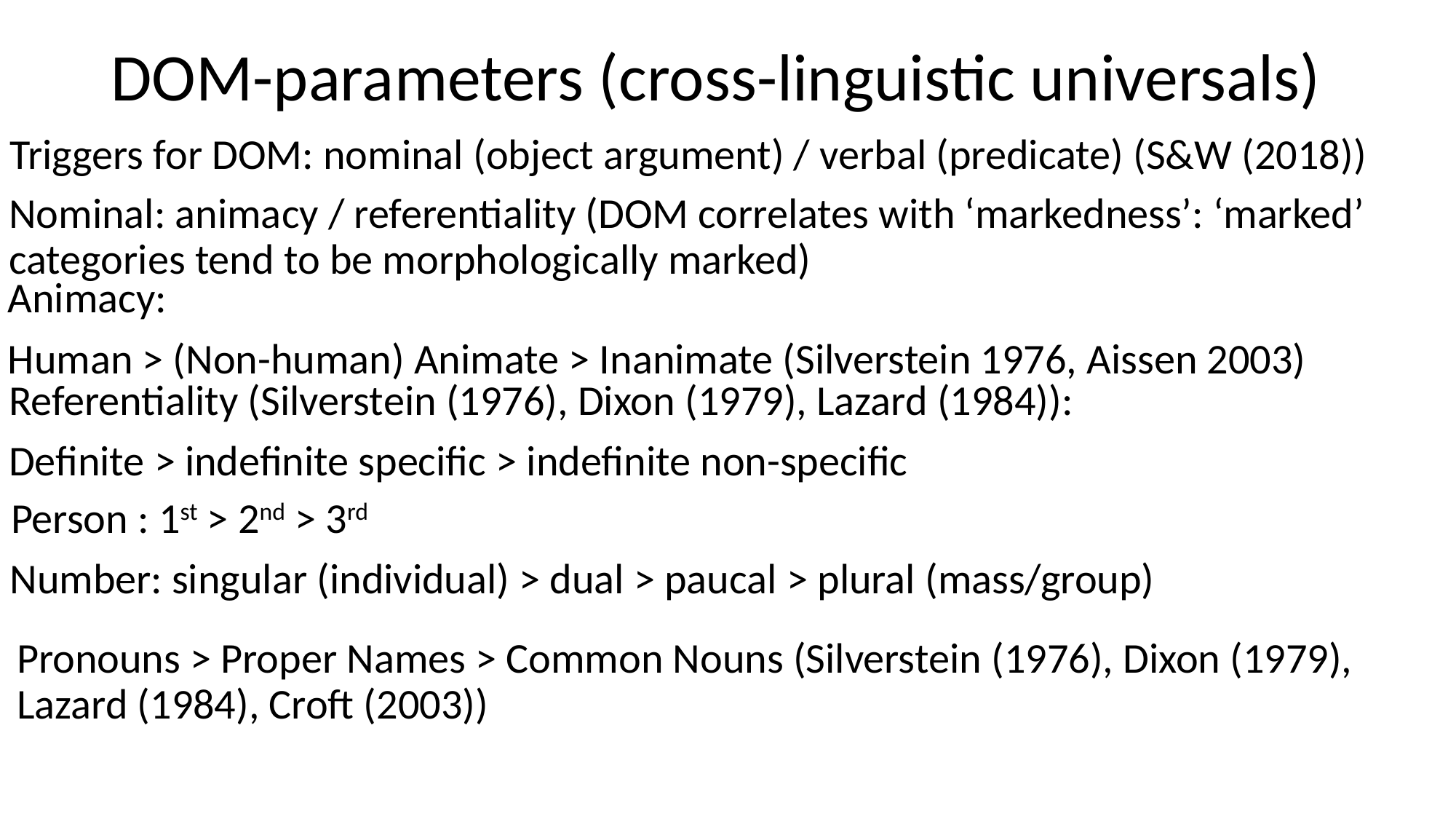

# DOM-parameters (cross-linguistic universals)
Triggers for DOM: nominal (object argument) / verbal (predicate) (S&W (2018))
Nominal: animacy / referentiality (DOM correlates with ‘markedness’: ‘marked’ categories tend to be morphologically marked)
Animacy:
Human > (Non-human) Animate > Inanimate (Silverstein 1976, Aissen 2003)
Referentiality (Silverstein (1976), Dixon (1979), Lazard (1984)):
Definite > indefinite specific > indefinite non-specific

Person : 1st > 2nd > 3rd
Number: singular (individual) > dual > paucal > plural (mass/group)
Pronouns > Proper Names > Common Nouns (Silverstein (1976), Dixon (1979), Lazard (1984), Croft (2003))